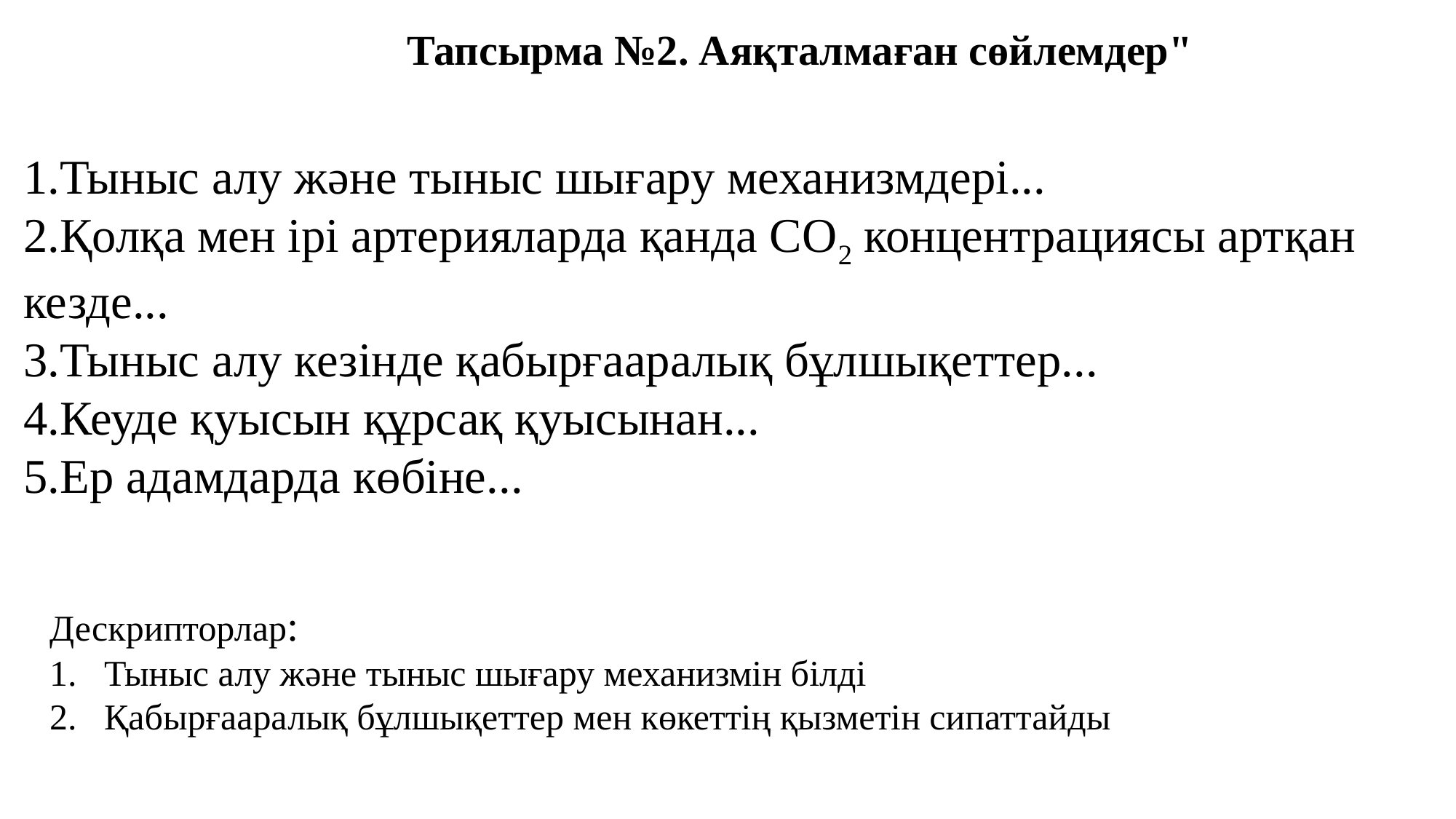

Тапсырма №2. Аяқталмаған сөйлемдер"
1.Тыныс алу және тыныс шығару механизмдері...
2.Қолқа мен ірі артерияларда қанда СО2 концентрациясы артқан кезде...
3.Тыныс алу кезінде қабырғааралық бұлшықеттер...
4.Кеуде қуысын құрсақ қуысынан...
5.Ер адамдарда көбіне...
Дескрипторлар:
Тыныс алу және тыныс шығару механизмін білді
Қабырғааралық бұлшықеттер мен көкеттің қызметін сипаттайды